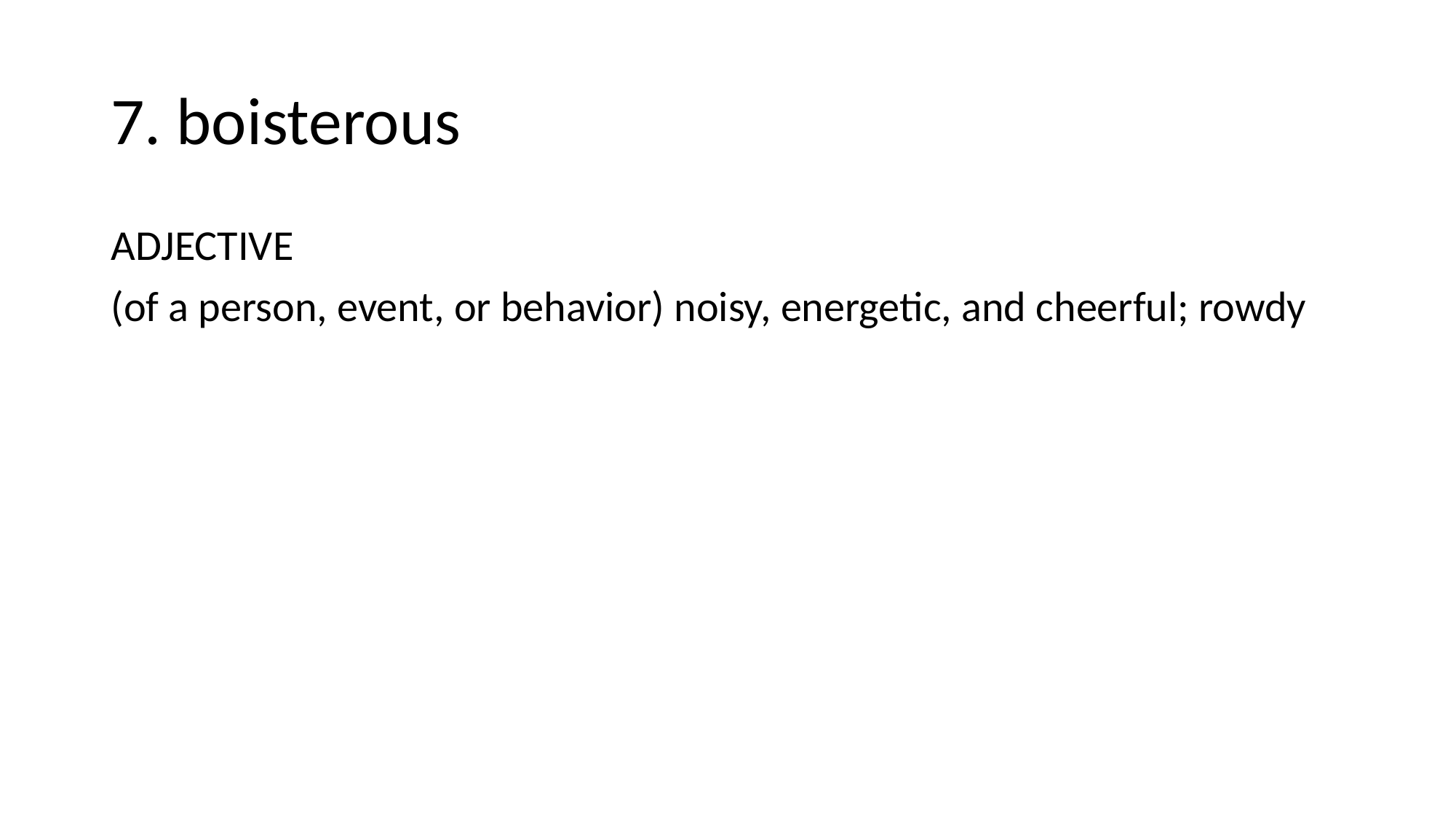

# 7. boisterous
ADJECTIVE
(of a person, event, or behavior) noisy, energetic, and cheerful; rowdy